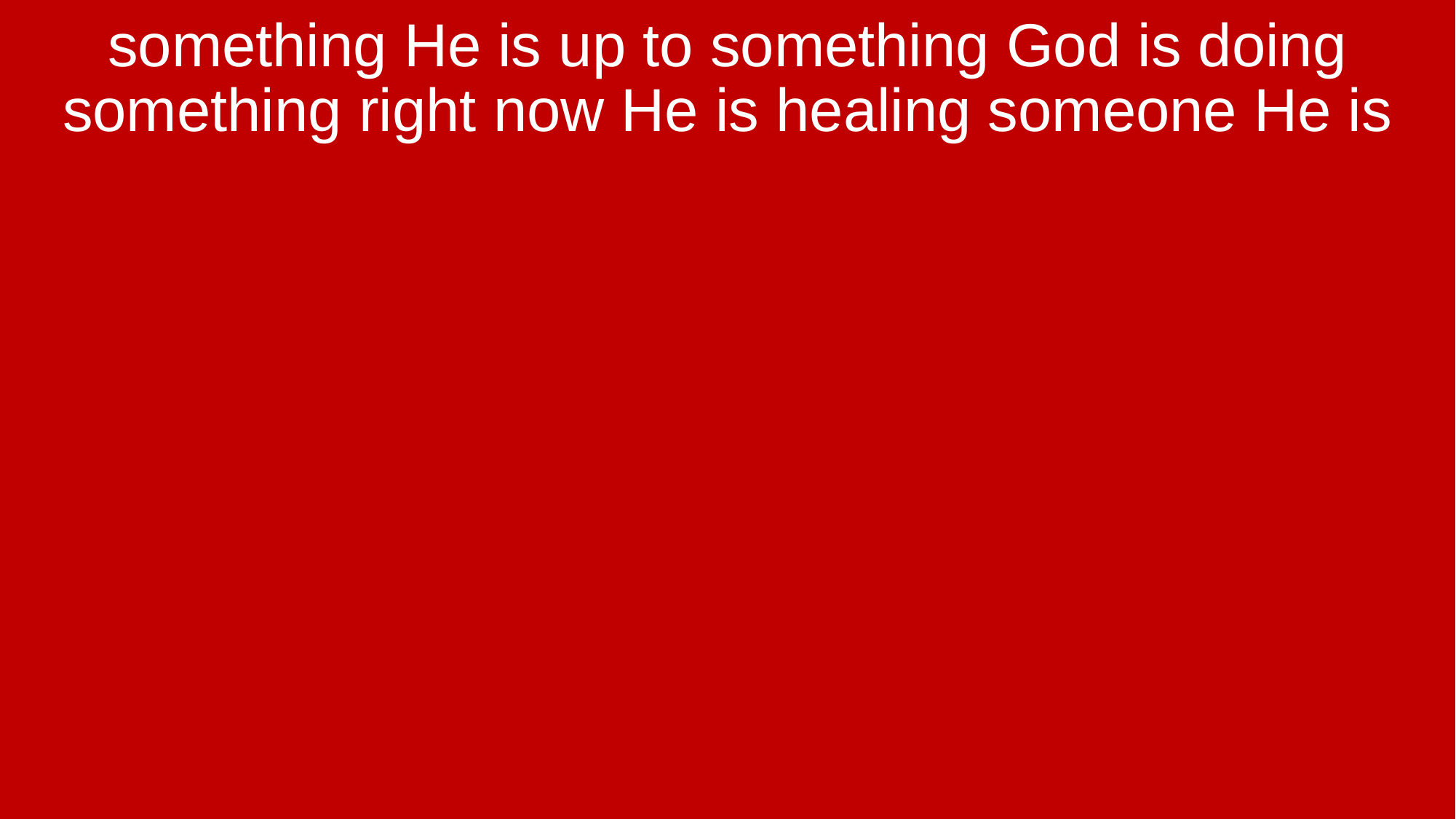

something He is up to something God is doing something right now He is healing someone He is